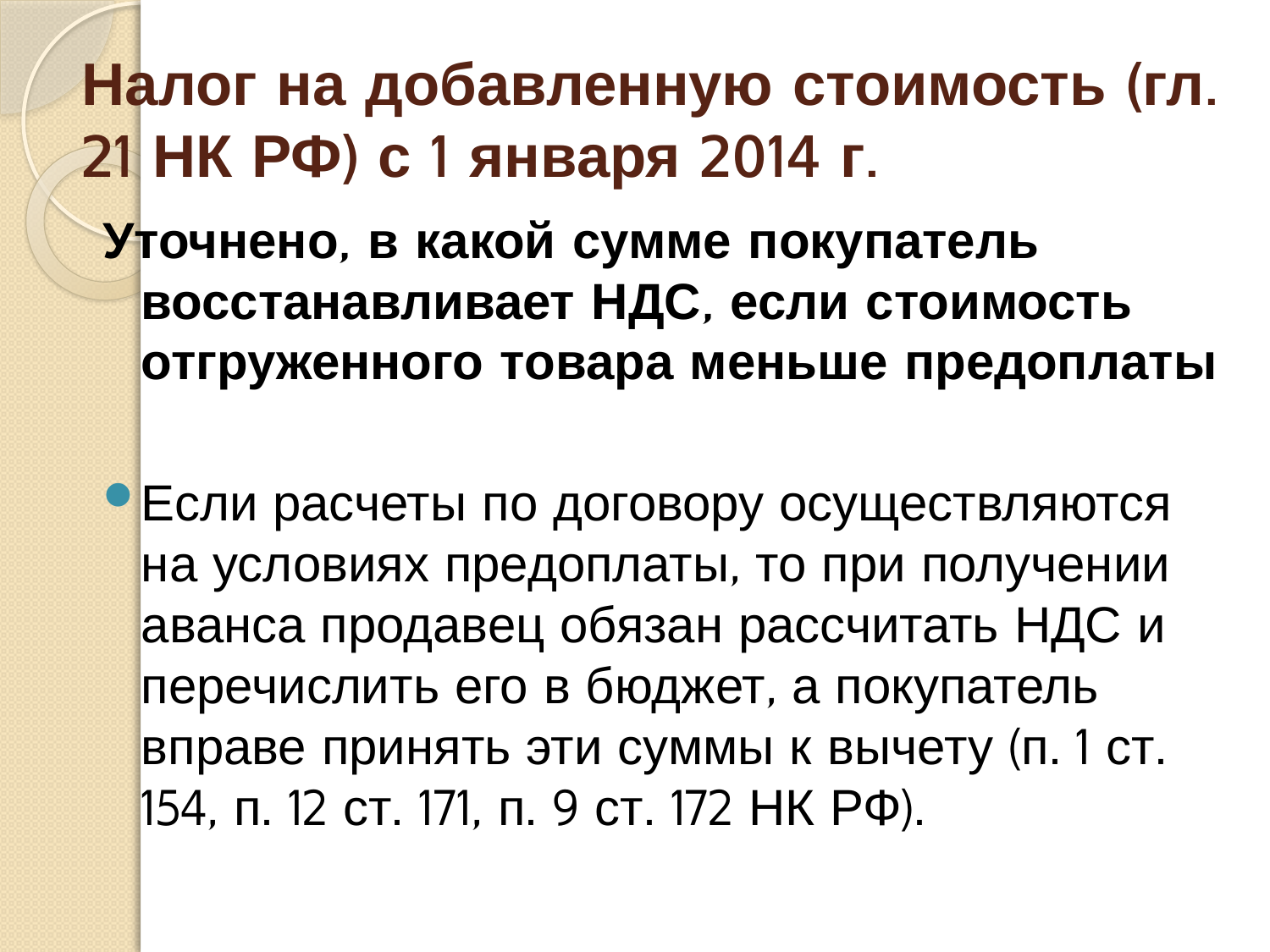

# Налог на добавленную стоимость (гл. 21 НК РФ) с 1 января 2014 г.
Уточнено, в какой сумме покупатель восстанавливает НДС, если стоимость отгруженного товара меньше предоплаты

Если расчеты по договору осуществляются на условиях предоплаты, то при получении аванса продавец обязан рассчитать НДС и перечислить его в бюджет, а покупатель вправе принять эти суммы к вычету (п. 1 ст. 154, п. 12 ст. 171, п. 9 ст. 172 НК РФ).